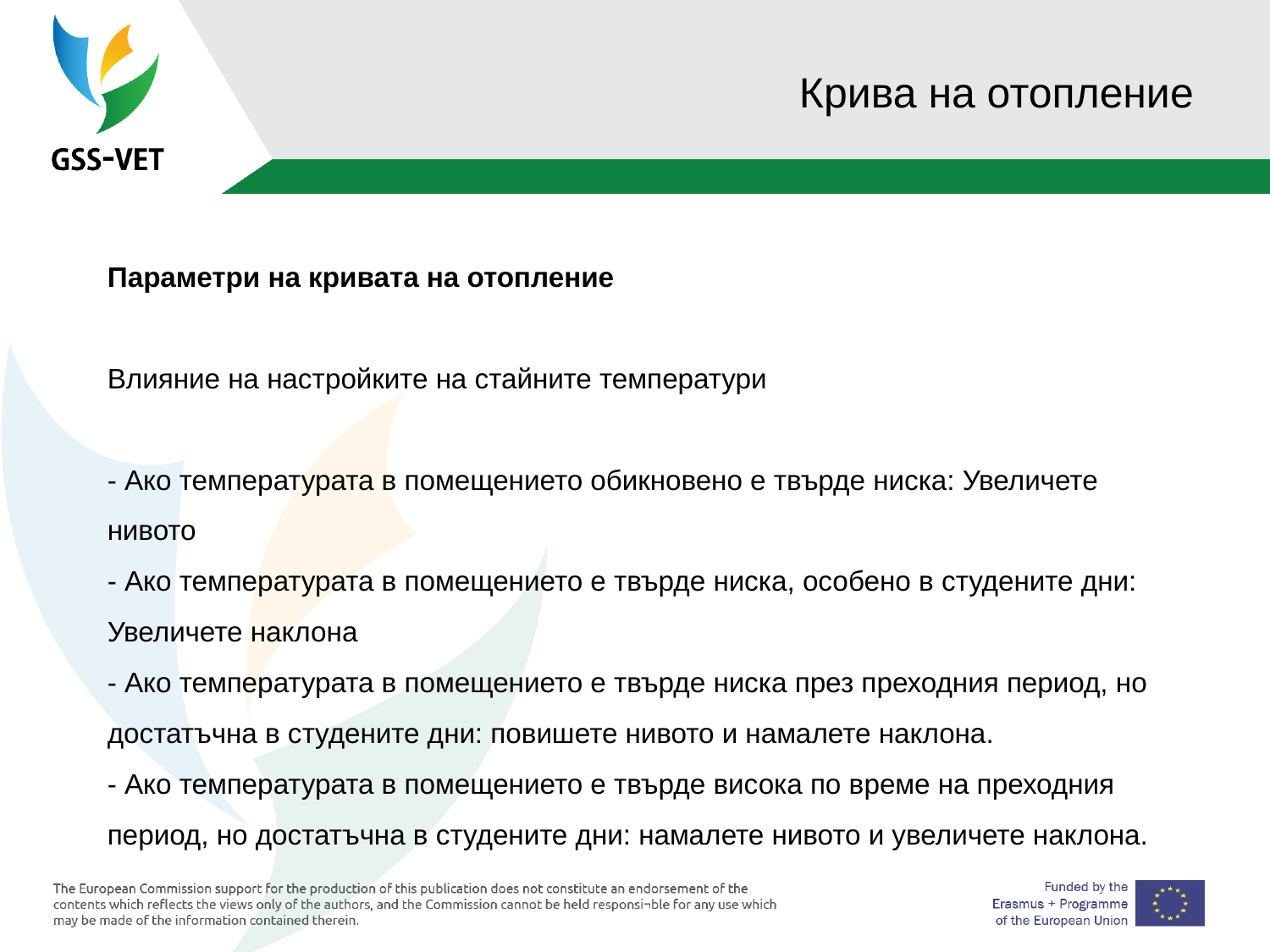

# Крива на отопление
Параметри на кривата на отопление

Влияние на настройките на стайните температури

- Ако температурата в помещението обикновено е твърде ниска: Увеличете нивото
- Ако температурата в помещението е твърде ниска, особено в студените дни: Увеличете наклона
- Ако температурата в помещението е твърде ниска през преходния период, но достатъчна в студените дни: повишете нивото и намалете наклона.
- Ако температурата в помещението е твърде висока по време на преходния период, но достатъчна в студените дни: намалете нивото и увеличете наклона.